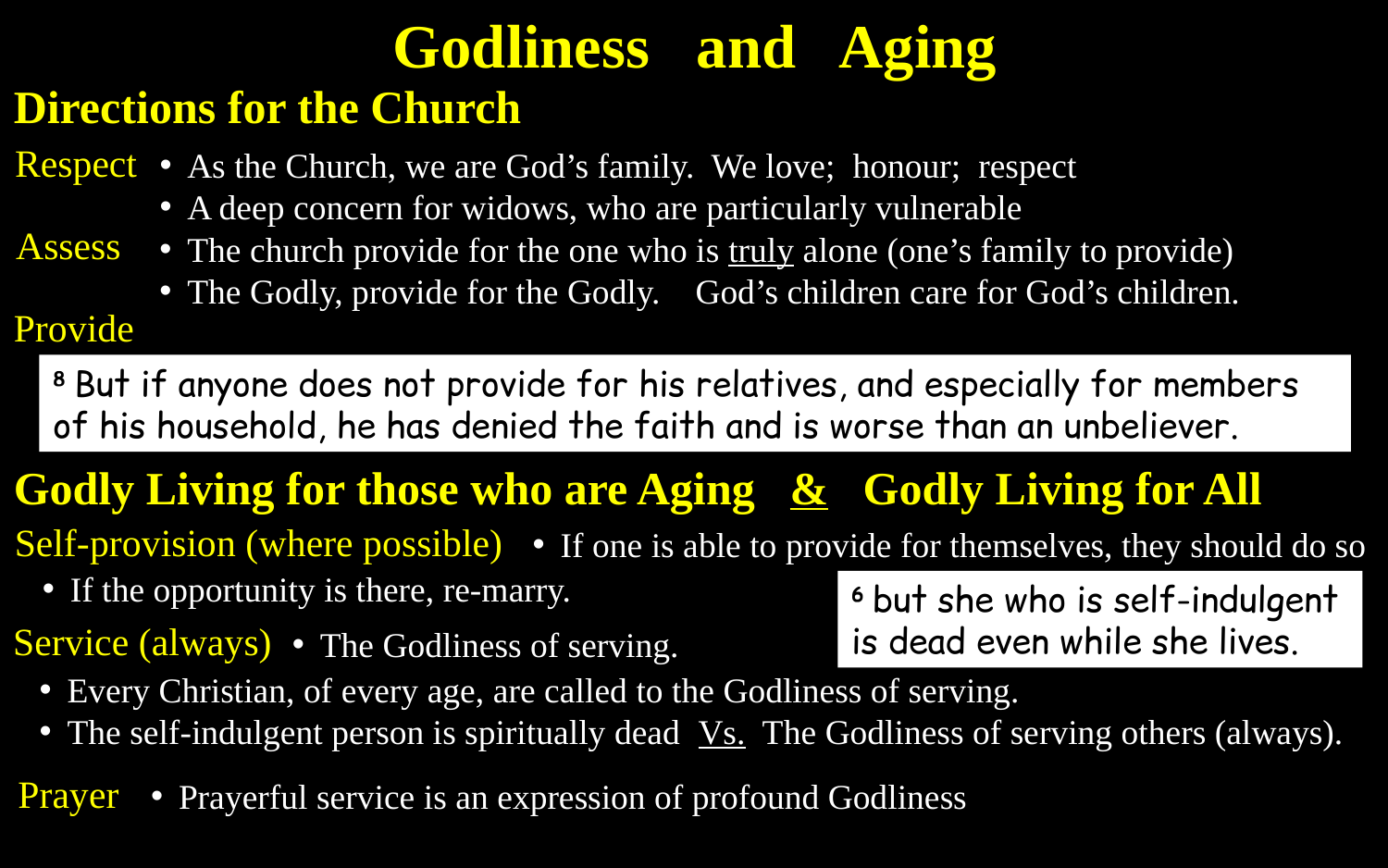

Godliness   and   Aging
Directions for the Church
Respect
As the Church, we are God’s family.  We love;  honour;  respect
A deep concern for widows, who are particularly vulnerable
Assess
The church provide for the one who is truly alone (one’s family to provide)
The Godly, provide for the Godly.    God’s children care for God’s children.
Provide
8 But if anyone does not provide for his relatives, and especially for members of his household, he has denied the faith and is worse than an unbeliever.
Godly Living for those who are Aging   &   Godly Living for All
Self-provision (where possible)
If one is able to provide for themselves, they should do so
If the opportunity is there, re-marry.
6 but she who is self-indulgent is dead even while she lives.
Service (always)
The Godliness of serving.
Every Christian, of every age, are called to the Godliness of serving.
The self-indulgent person is spiritually dead  Vs.  The Godliness of serving others (always).
Prayer
Prayerful service is an expression of profound Godliness